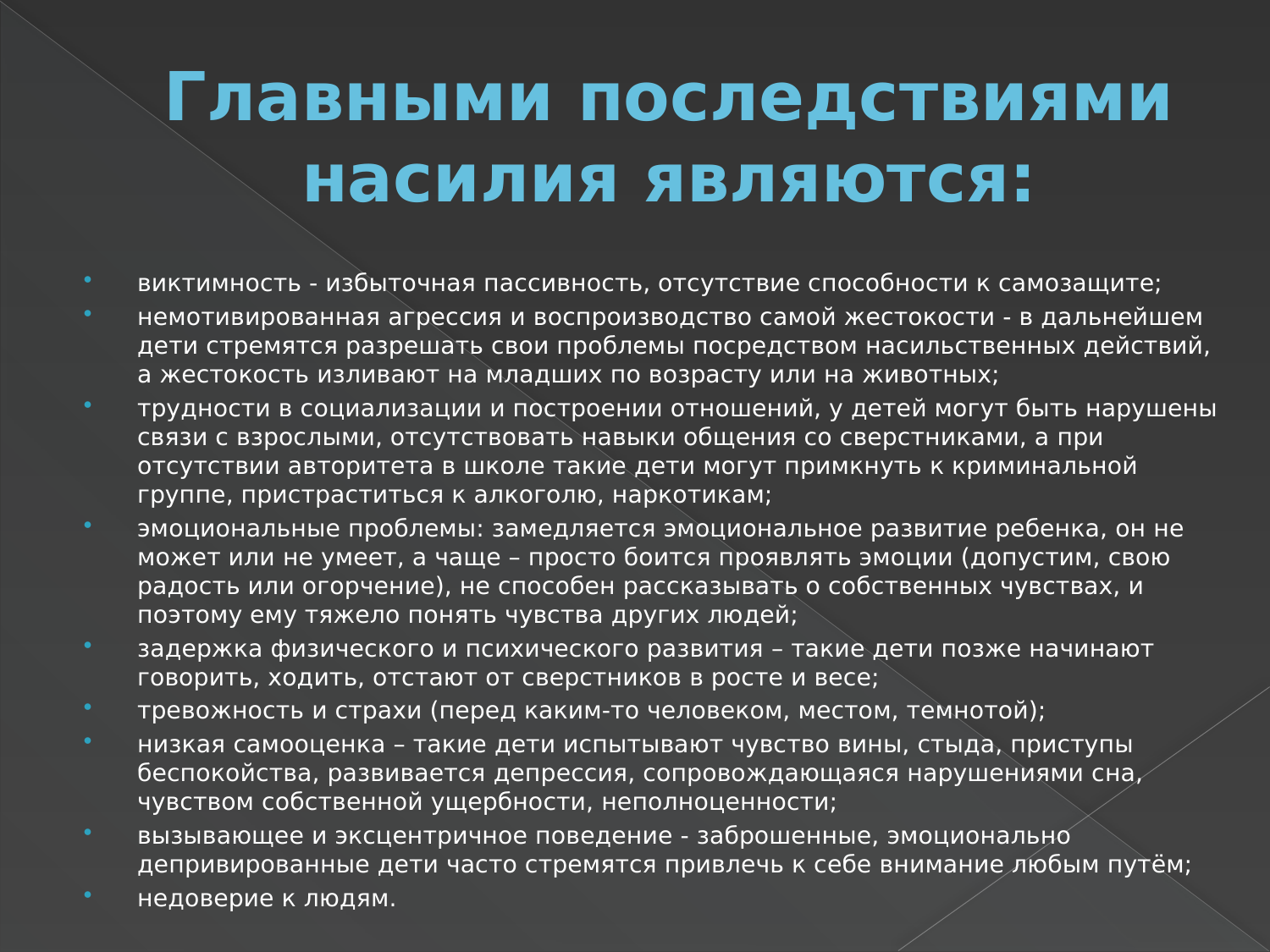

# Главными последствиями насилия являются:
виктимность - избыточная пассивность, отсутствие способности к самозащите;
немотивированная агрессия и воспроизводство самой жестокости - в дальнейшем дети стремятся разрешать свои проблемы посредством насильственных действий, а жестокость изливают на младших по возрасту или на животных;
трудности в социализации и построении отношений, у детей могут быть нарушены связи с взрослыми, отсутствовать навыки общения со сверстниками, а при отсутствии авторитета в школе такие дети могут примкнуть к криминальной группе, пристраститься к алкоголю, наркотикам;
эмоциональные проблемы: замедляется эмоциональное развитие ребенка, он не может или не умеет, а чаще – просто боится проявлять эмоции (допустим, свою радость или огорчение), не способен рассказывать о собственных чувствах, и поэтому ему тяжело понять чувства других людей;
задержка физического и психического развития – такие дети позже начинают говорить, ходить, отстают от сверстников в росте и весе;
тревожность и страхи (перед каким-то человеком, местом, темнотой);
низкая самооценка – такие дети испытывают чувство вины, стыда, приступы беспокойства, развивается депрессия, сопровождающаяся нарушениями сна, чувством собственной ущербности, неполноценности;
вызывающее и эксцентричное поведение - заброшенные, эмоционально депривированные дети часто стремятся привлечь к себе внимание любым путём;
недоверие к людям.